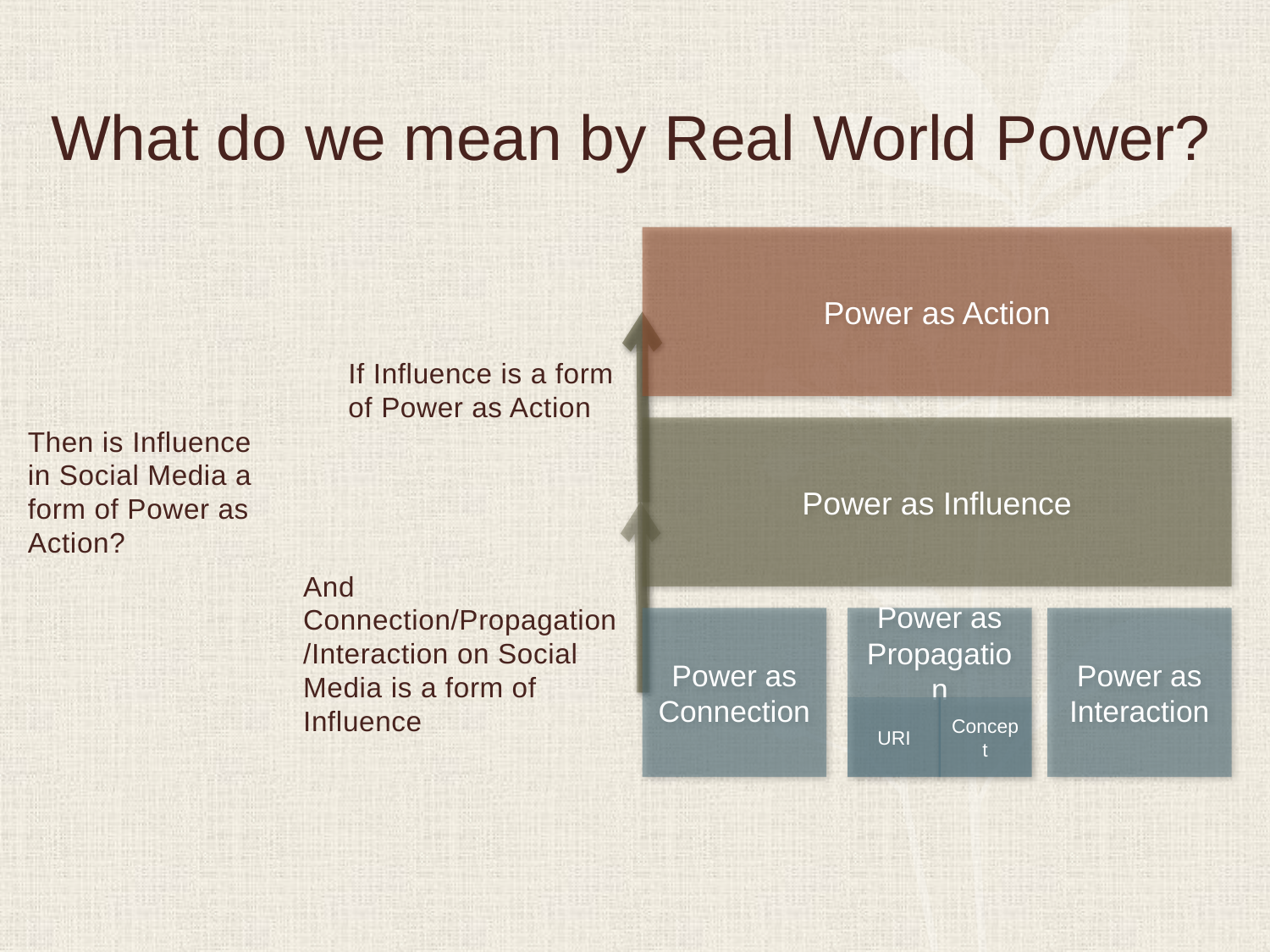

# What do we mean by Real World Power?
Power as Action
If Influence is a form of Power as Action
Then is Influence in Social Media a form of Power as Action?
Power as Influence
And Connection/Propagation/Interaction on Social Media is a form of Influence
Power as Connection
Power as Interaction
Power as Propagation
URI
Concept